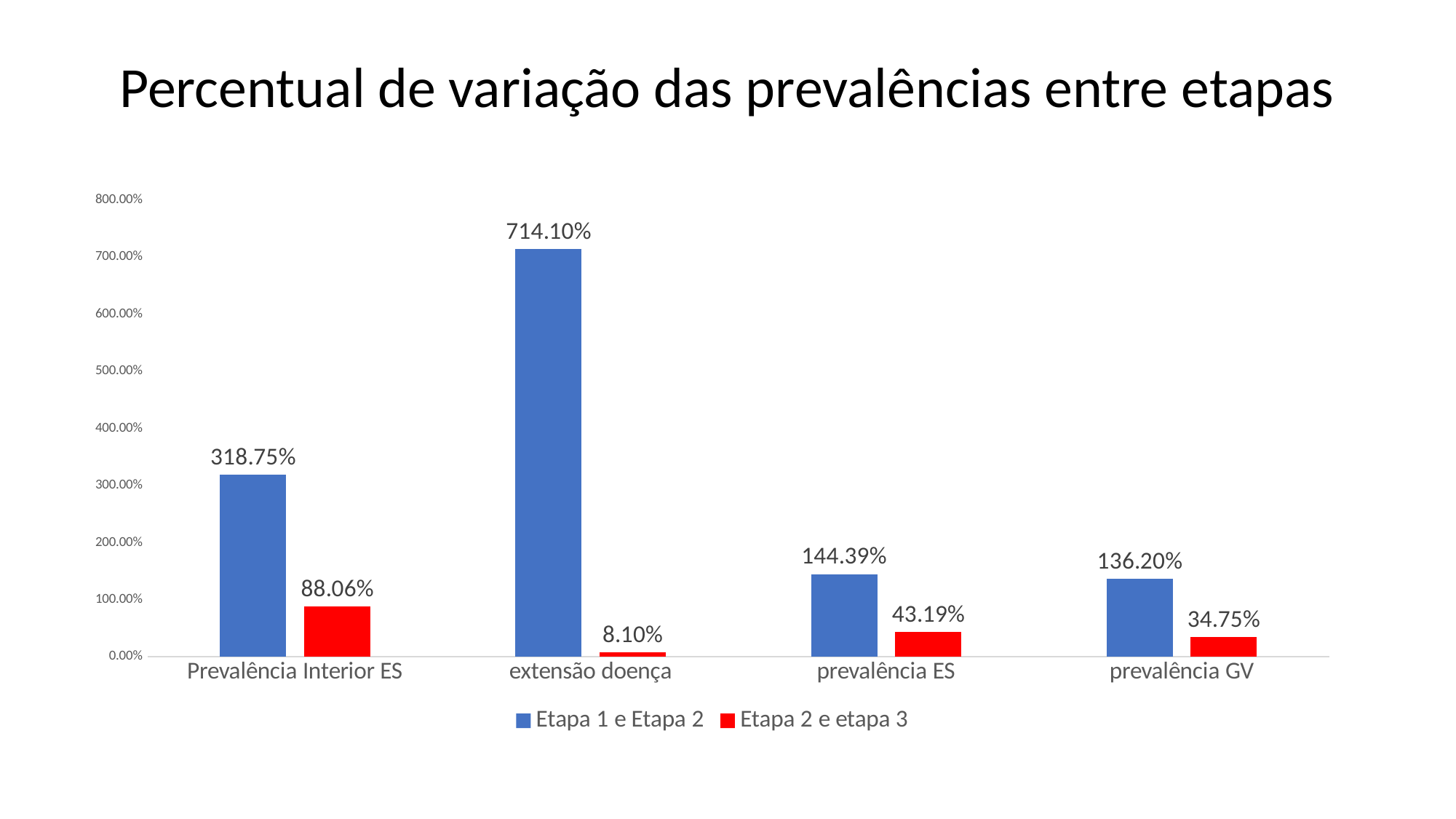

# Percentual de variação das prevalências entre etapas

### Chart

| Category | Etapa 1 e Etapa 2 | Etapa 2 e etapa 3 |
|---|---|---|
| Prevalência Interior ES | 3.1875 | 0.8805970149253731 |
| extensão doença | 7.141 | 0.08095238095238096 |
| prevalência ES | 1.4438845360824746 | 0.4319066147859922 |
| prevalência GV | 1.3620071684587813 | 0.3474962063732929 |